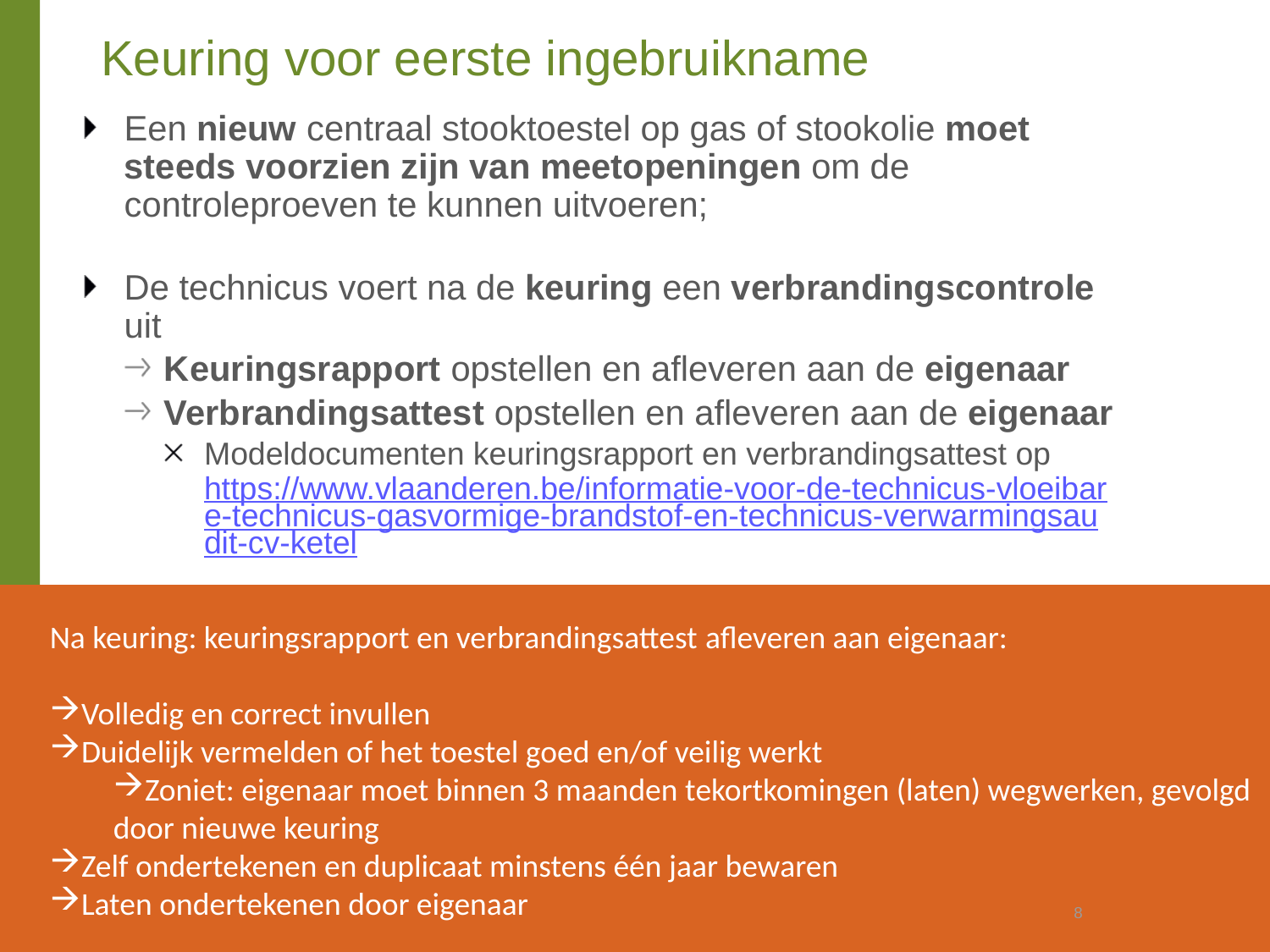

# Keuring voor eerste ingebruikname
Een nieuw centraal stooktoestel op gas of stookolie moet steeds voorzien zijn van meetopeningen om de controleproeven te kunnen uitvoeren;

De technicus voert na de keuring een verbrandingscontrole uit
Keuringsrapport opstellen en afleveren aan de eigenaar
Verbrandingsattest opstellen en afleveren aan de eigenaar
Modeldocumenten keuringsrapport en verbrandingsattest op https://www.vlaanderen.be/informatie-voor-de-technicus-vloeibare-technicus-gasvormige-brandstof-en-technicus-verwarmingsaudit-cv-ketel

Na keuring: keuringsrapport en verbrandingsattest afleveren aan eigenaar:

Volledig en correct invullen
Duidelijk vermelden of het toestel goed en/of veilig werkt
Zoniet: eigenaar moet binnen 3 maanden tekortkomingen (laten) wegwerken, gevolgd door nieuwe keuring
Zelf ondertekenen en duplicaat minstens één jaar bewaren
Laten ondertekenen door eigenaar
8